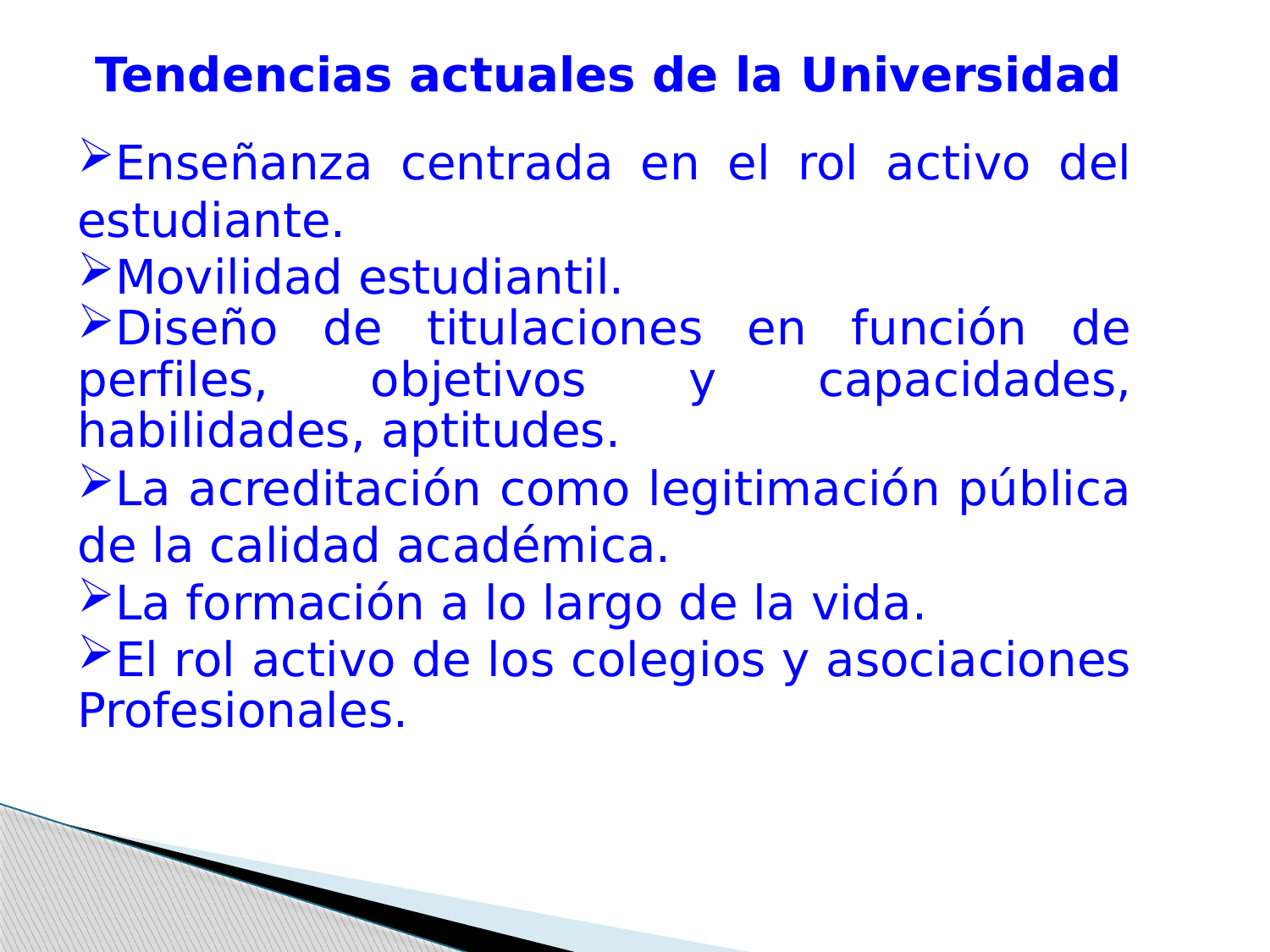

Tendencias actuales de la Universidad
Enseñanza centrada en el rol activo del estudiante.
Movilidad estudiantil.
Diseño de titulaciones en función de perfiles, objetivos y capacidades, habilidades, aptitudes.
La acreditación como legitimación pública de la calidad académica.
La formación a lo largo de la vida.
El rol activo de los colegios y asociaciones
Profesionales.